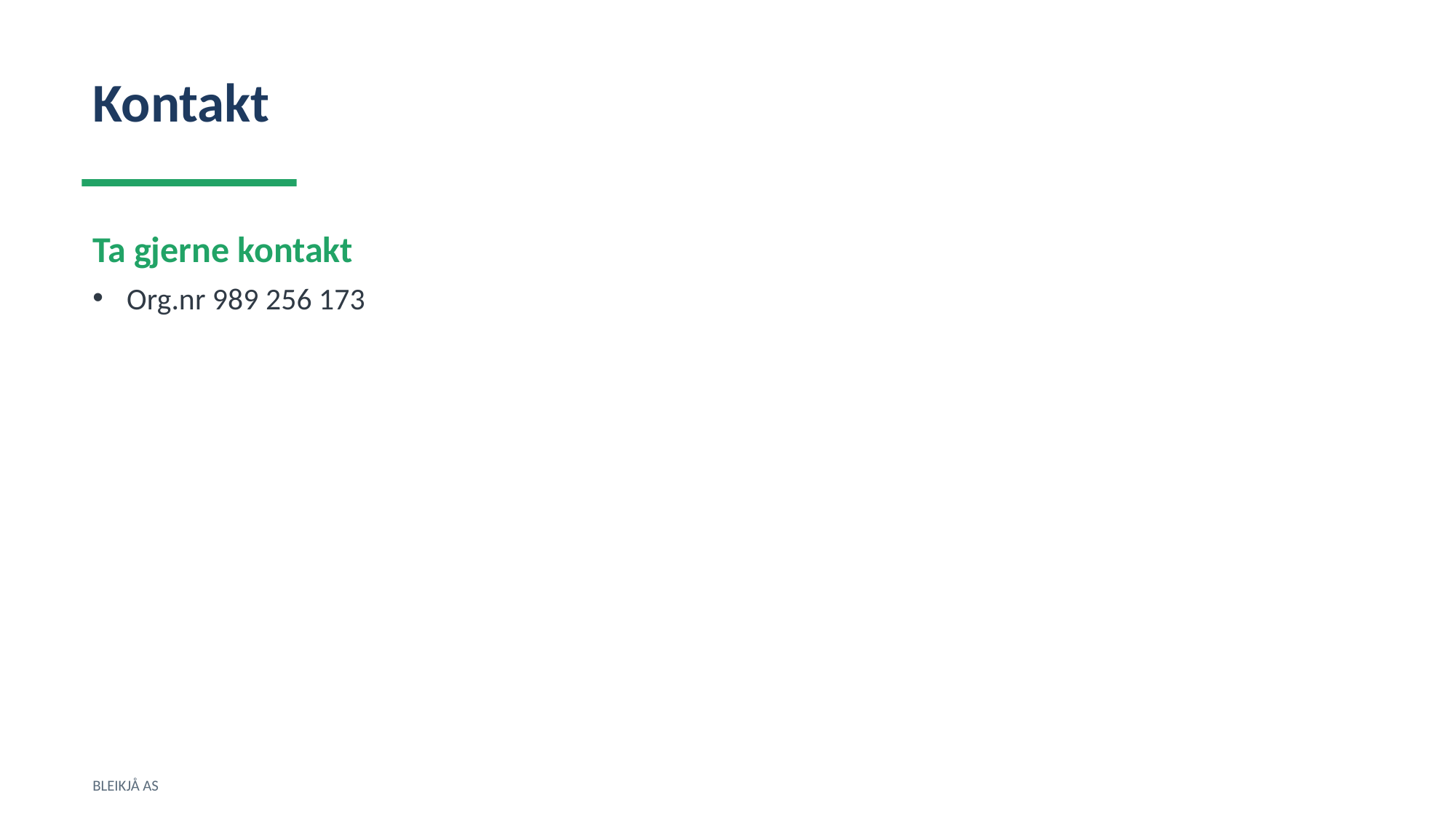

Kontakt

Ta gjerne kontakt
Org.nr 989 256 173
BLEIKJÅ AS